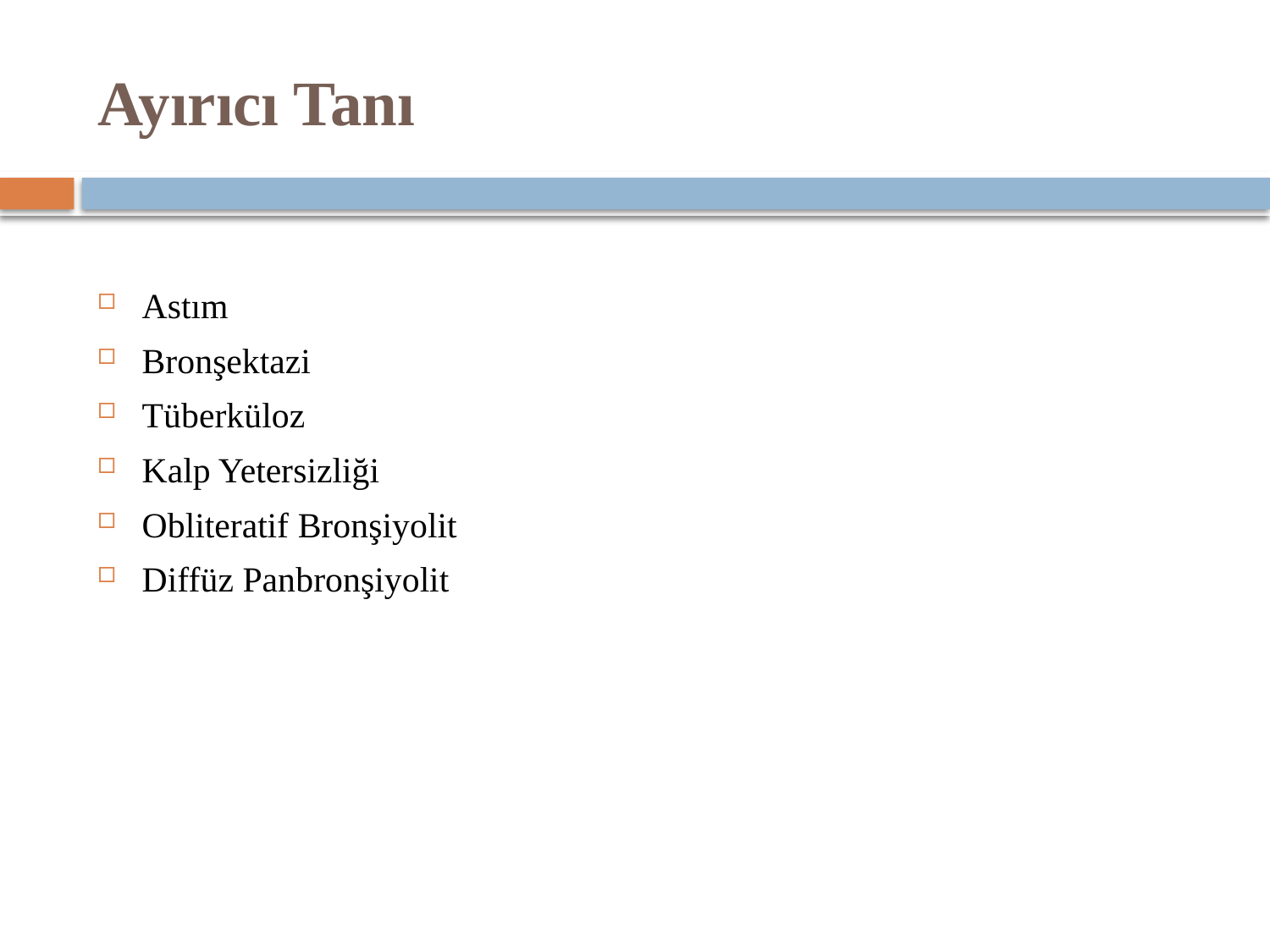

# Ayırıcı Tanı

Astım
Bronşektazi
Tüberküloz
Kalp Yetersizliği
Obliteratif Bronşiyolit
Diffüz Panbronşiyolit